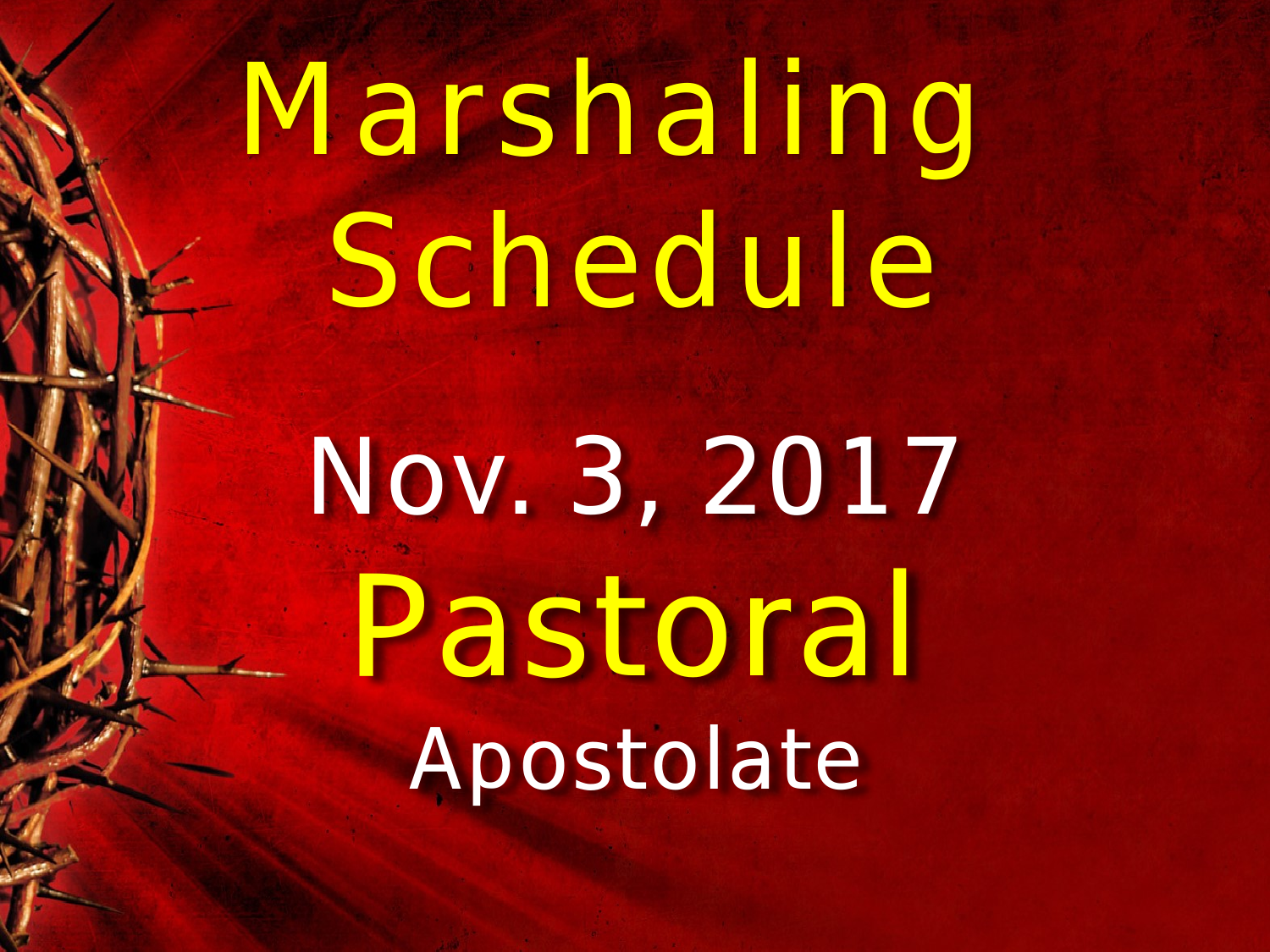

Marshaling
Schedule
Nov. 3, 2017
Pastoral
Apostolate